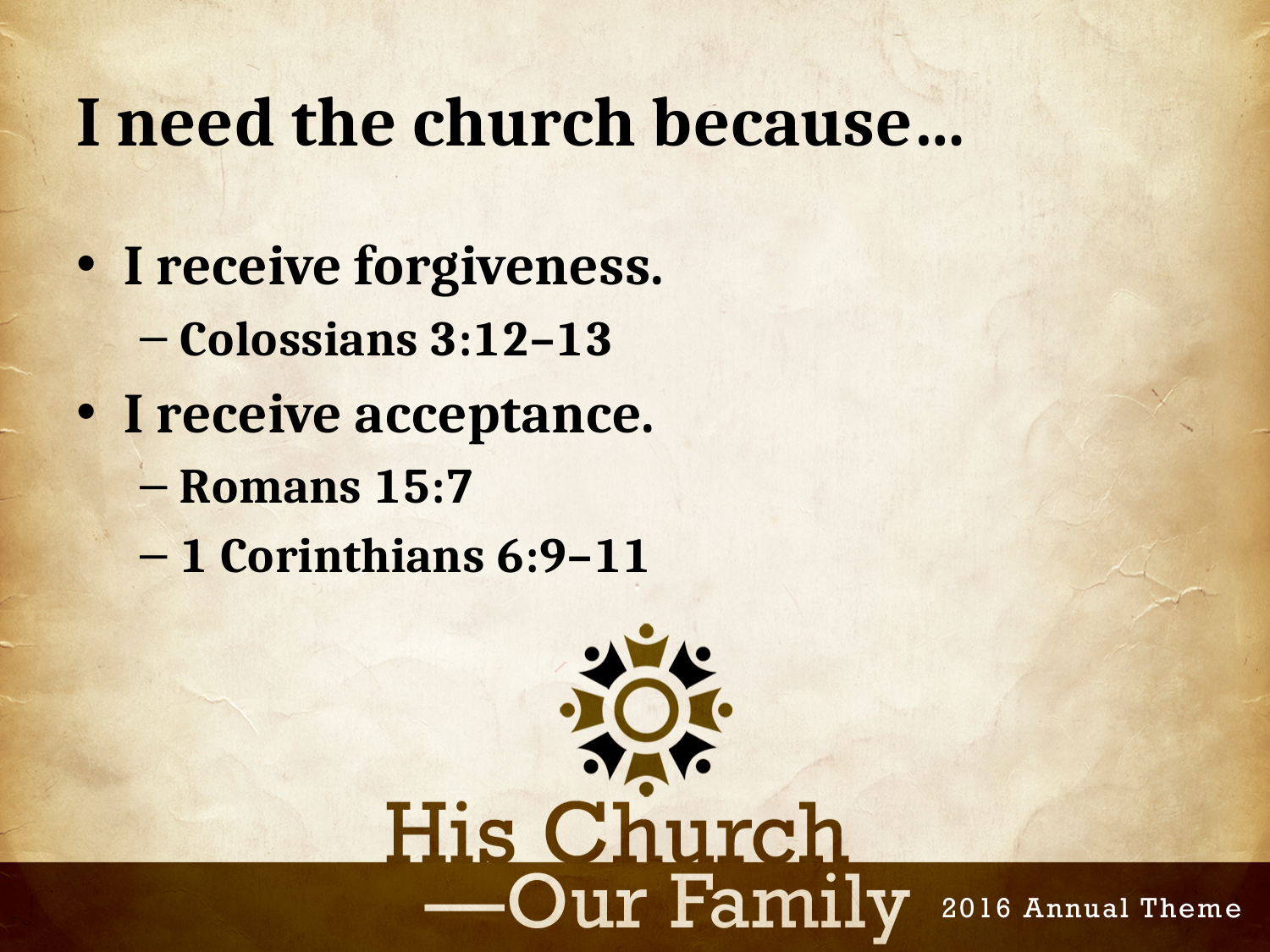

# I need the church because…
I receive forgiveness.
Colossians 3:12–13
I receive acceptance.
Romans 15:7
1 Corinthians 6:9–11